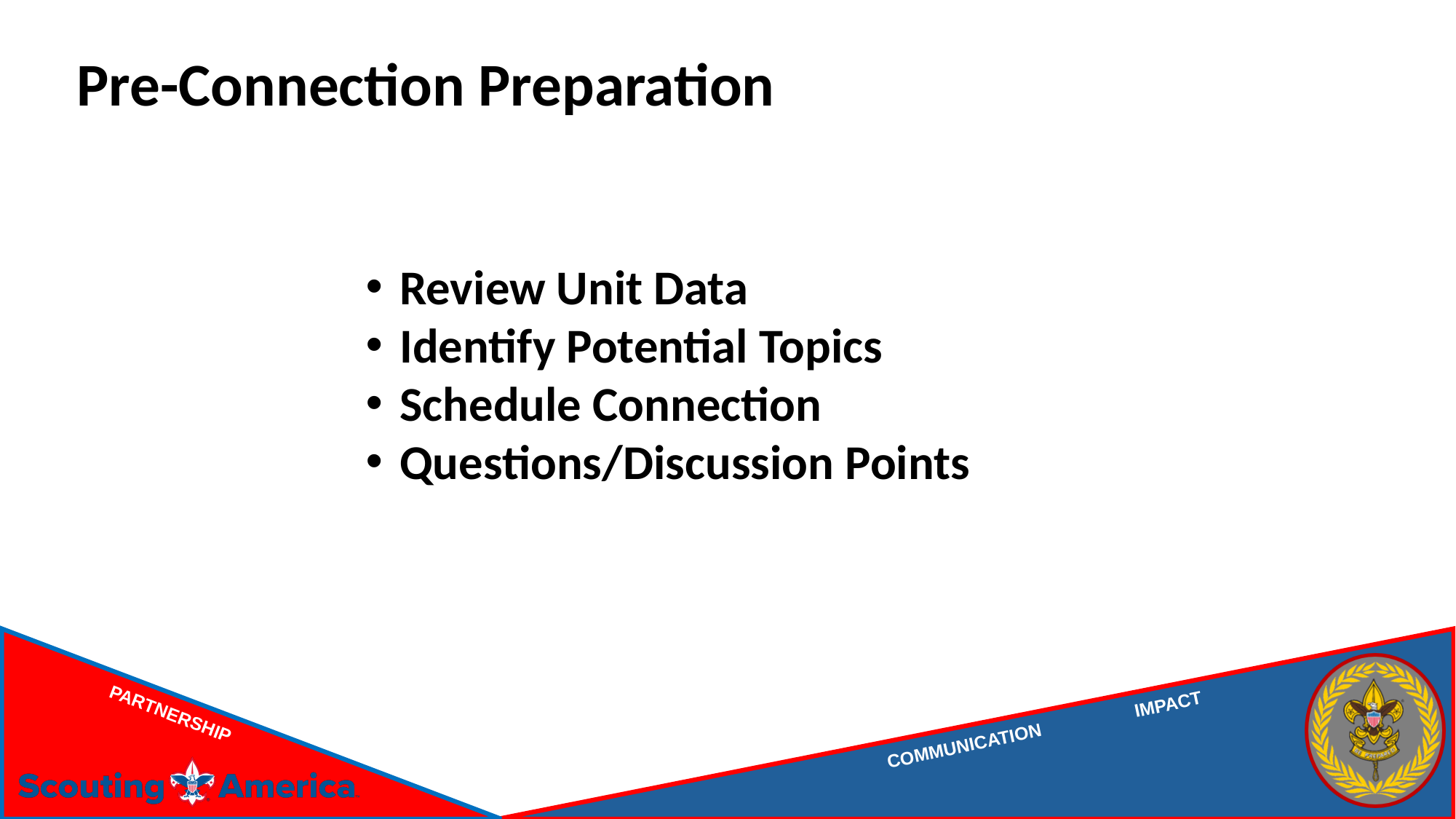

Pre-Connection Preparation
Review Unit Data
Identify Potential Topics
Schedule Connection
Questions/Discussion Points